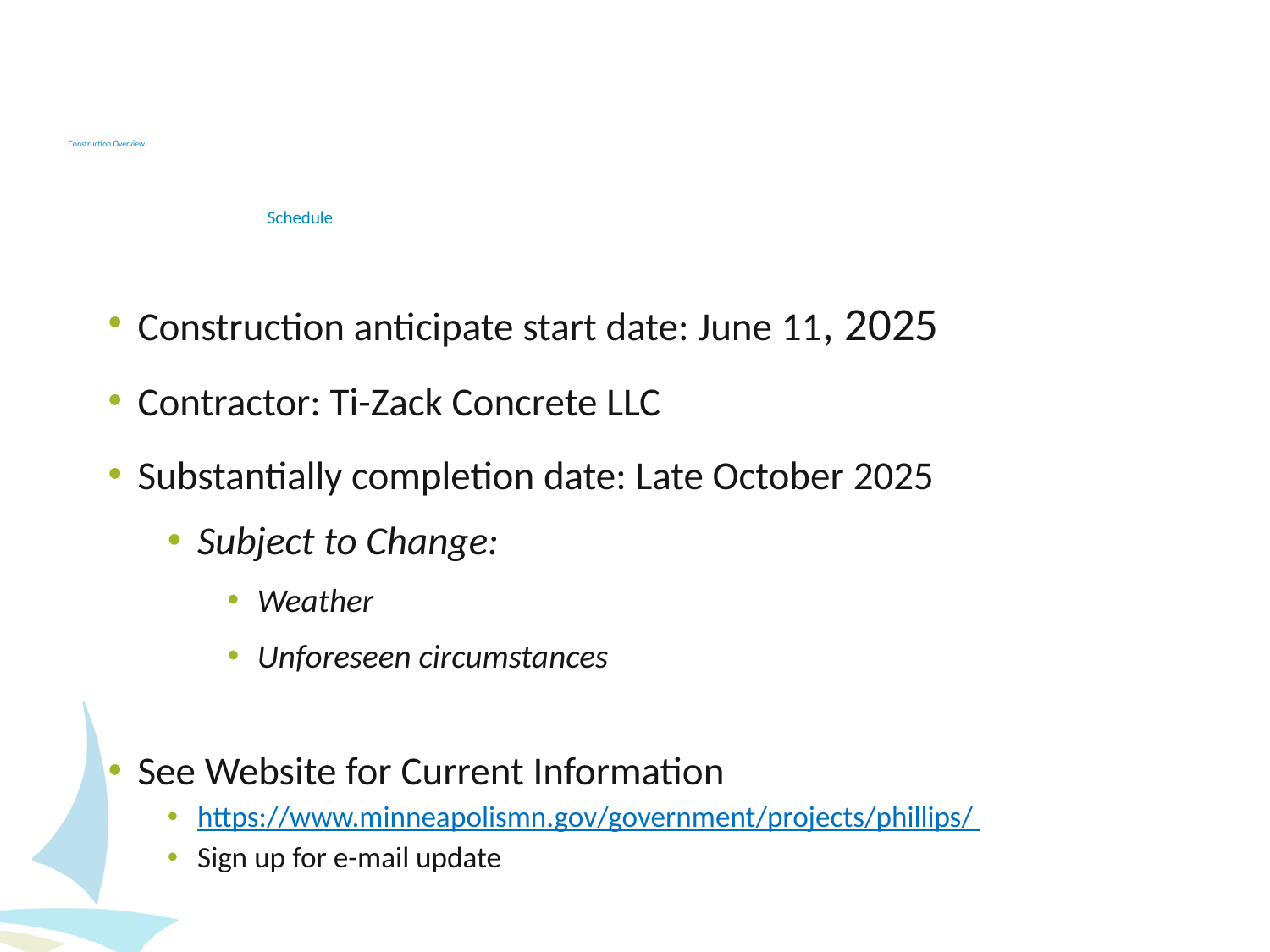

# Construction Overview
  Schedule
Construction anticipate start date: June 11, 2025
Contractor: Ti-Zack Concrete LLC
Substantially completion date: Late October 2025
Subject to Change:
Weather
Unforeseen circumstances

See Website for Current Information
https://www.minneapolismn.gov/government/projects/phillips/
Sign up for e-mail update